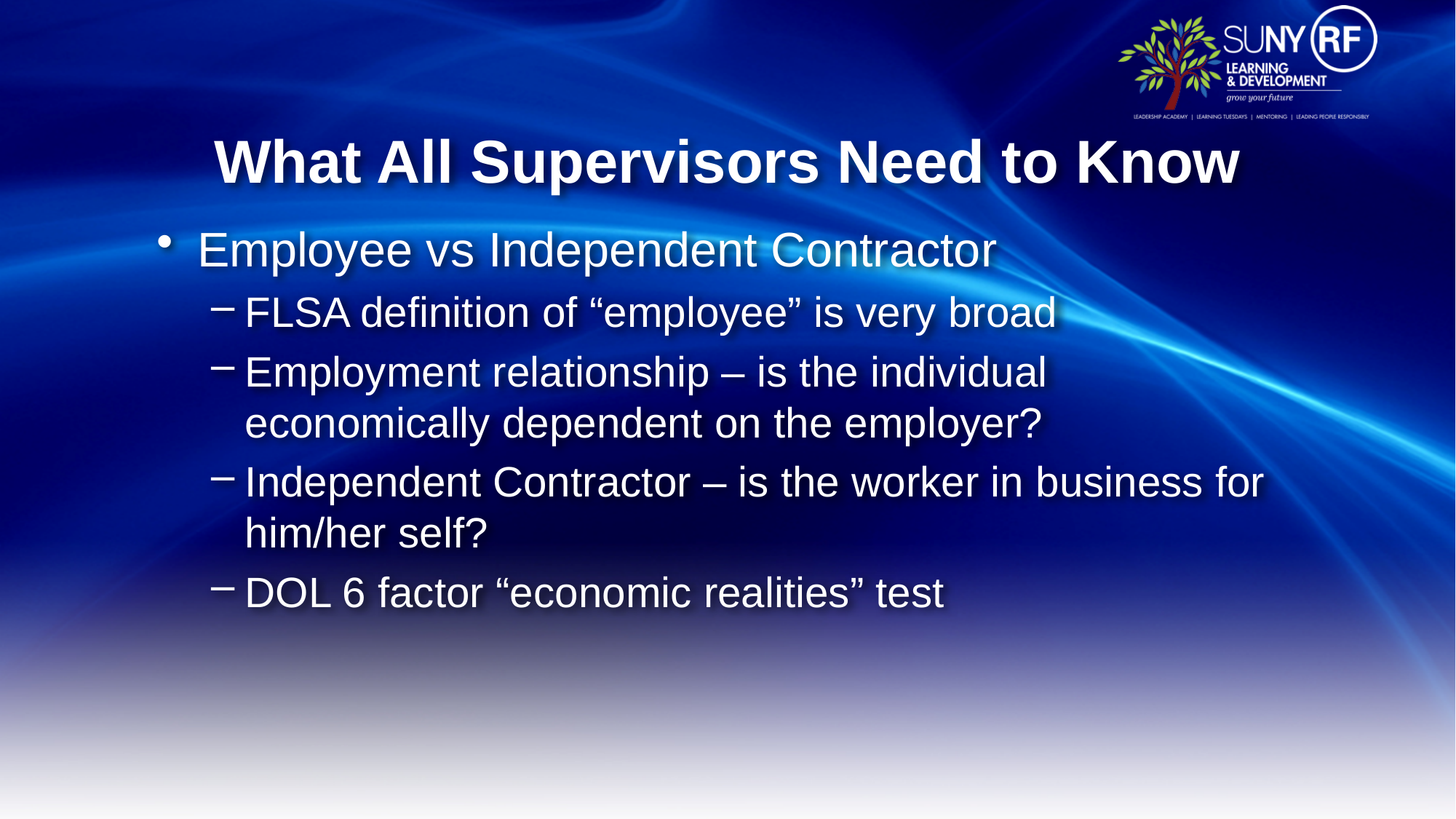

# What All Supervisors Need to Know
Employee vs Independent Contractor
FLSA definition of “employee” is very broad
Employment relationship – is the individual economically dependent on the employer?
Independent Contractor – is the worker in business for him/her self?
DOL 6 factor “economic realities” test